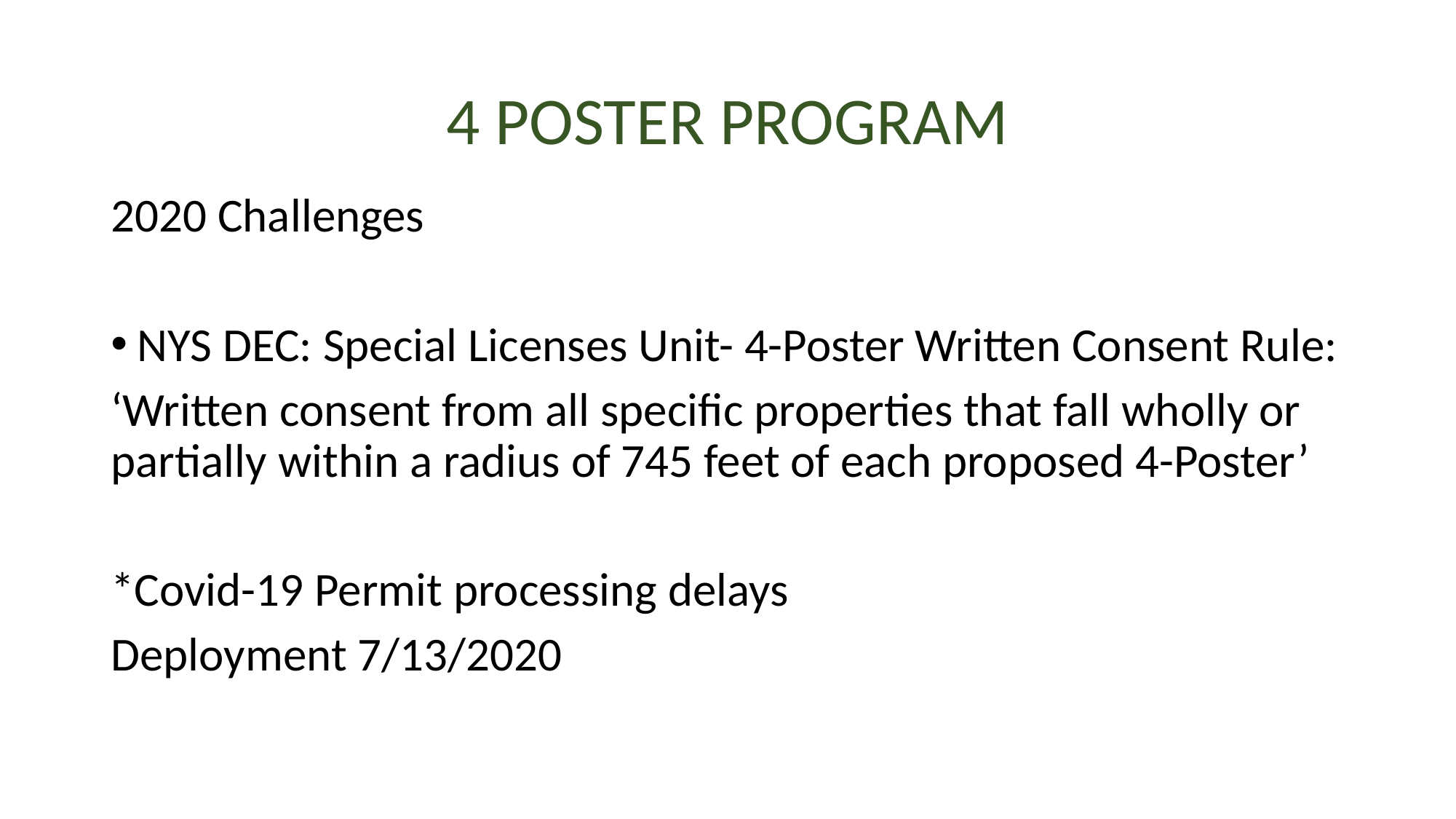

# 4 POSTER PROGRAM
2020 Challenges

NYS DEC: Special Licenses Unit- 4-Poster Written Consent Rule:
‘Written consent from all specific properties that fall wholly or partially within a radius of 745 feet of each proposed 4-Poster’

*Covid-19 Permit processing delays
Deployment 7/13/2020